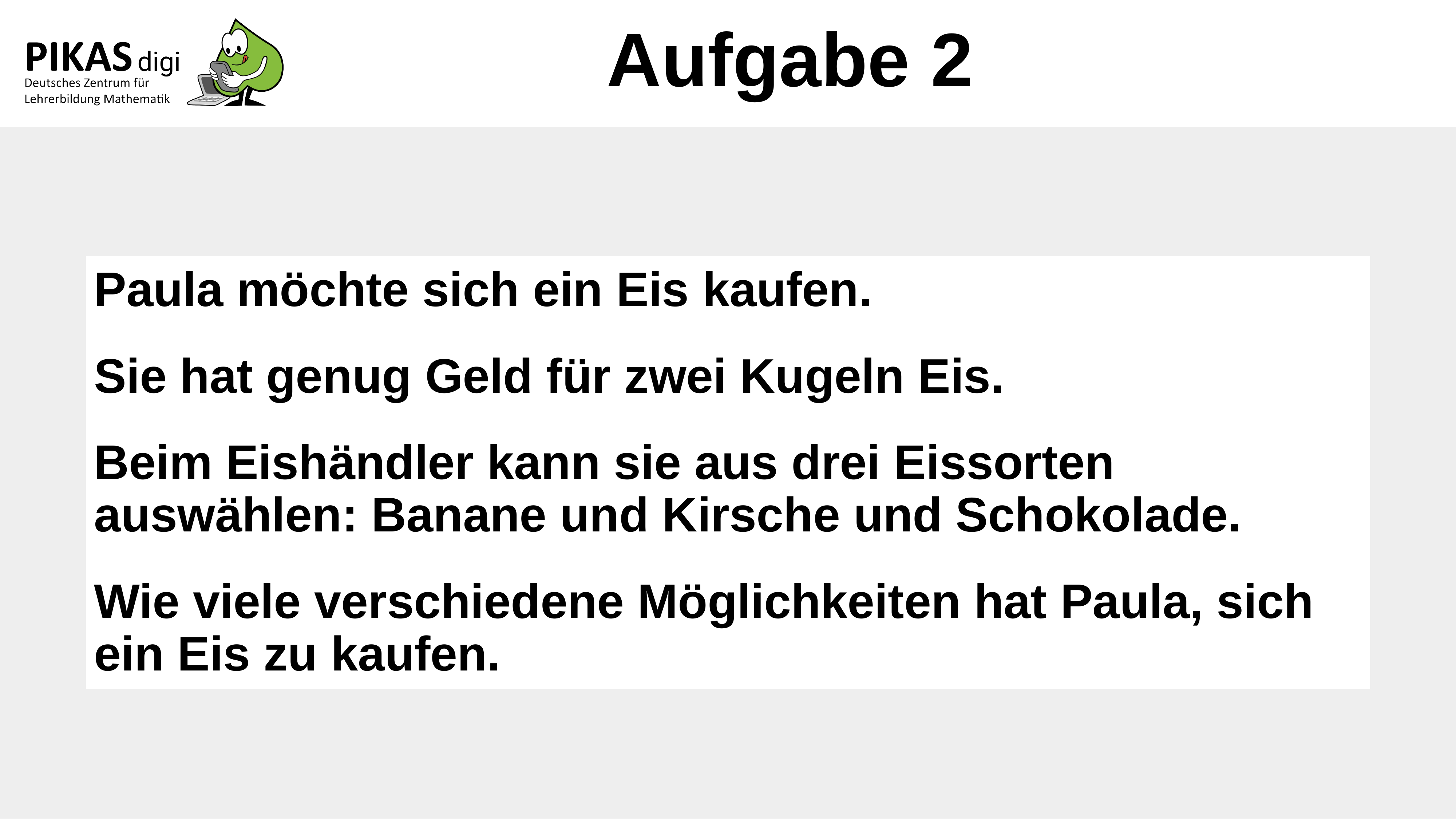

Aufgabe 2
Paula möchte sich ein Eis kaufen.
Sie hat genug Geld für zwei Kugeln Eis.
Beim Eishändler kann sie aus drei Eissorten auswählen: Banane und Kirsche und Schokolade.
Wie viele verschiedene Möglichkeiten hat Paula, sich ein Eis zu kaufen.